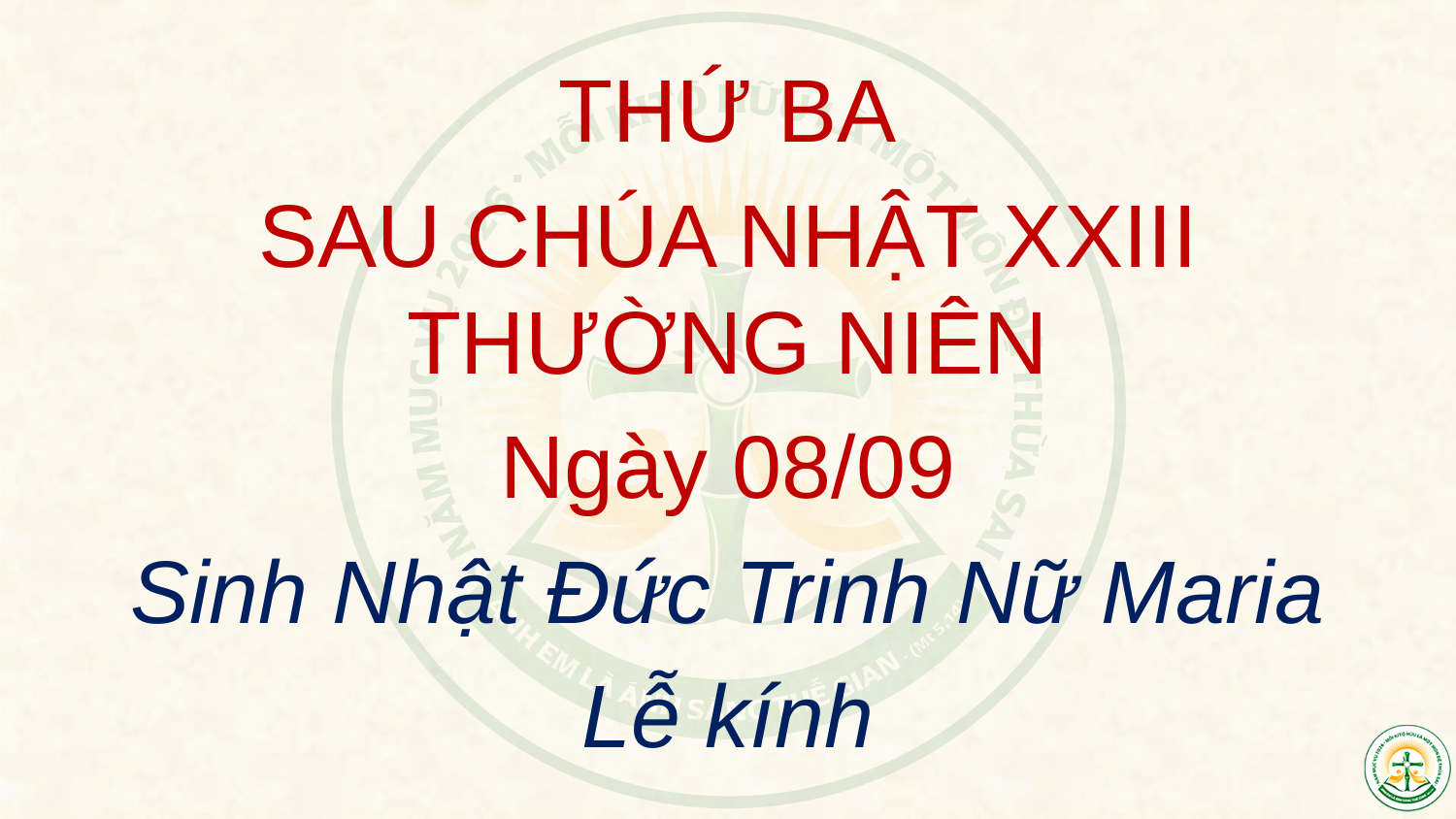

THỨ BA
SAU CHÚA NHẬT XXIII
THƯỜNG NIÊN
Ngày 08/09
Sinh Nhật Đức Trinh Nữ Maria
Lễ kính